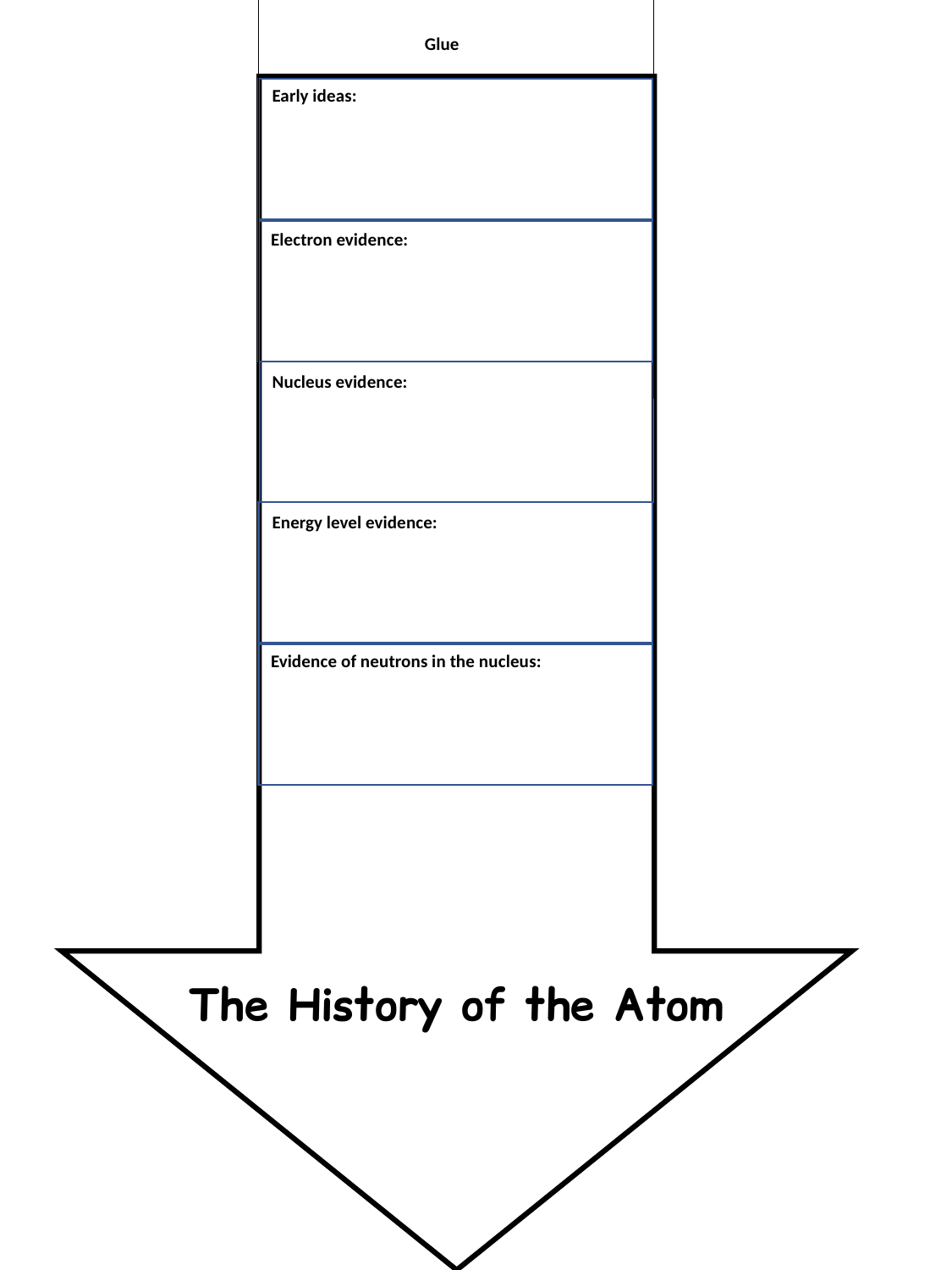

Glue

Early ideas:

Electron evidence:

Nucleus evidence:

Energy level evidence:
Evidence of neutrons in the nucleus:

The History of the Atom